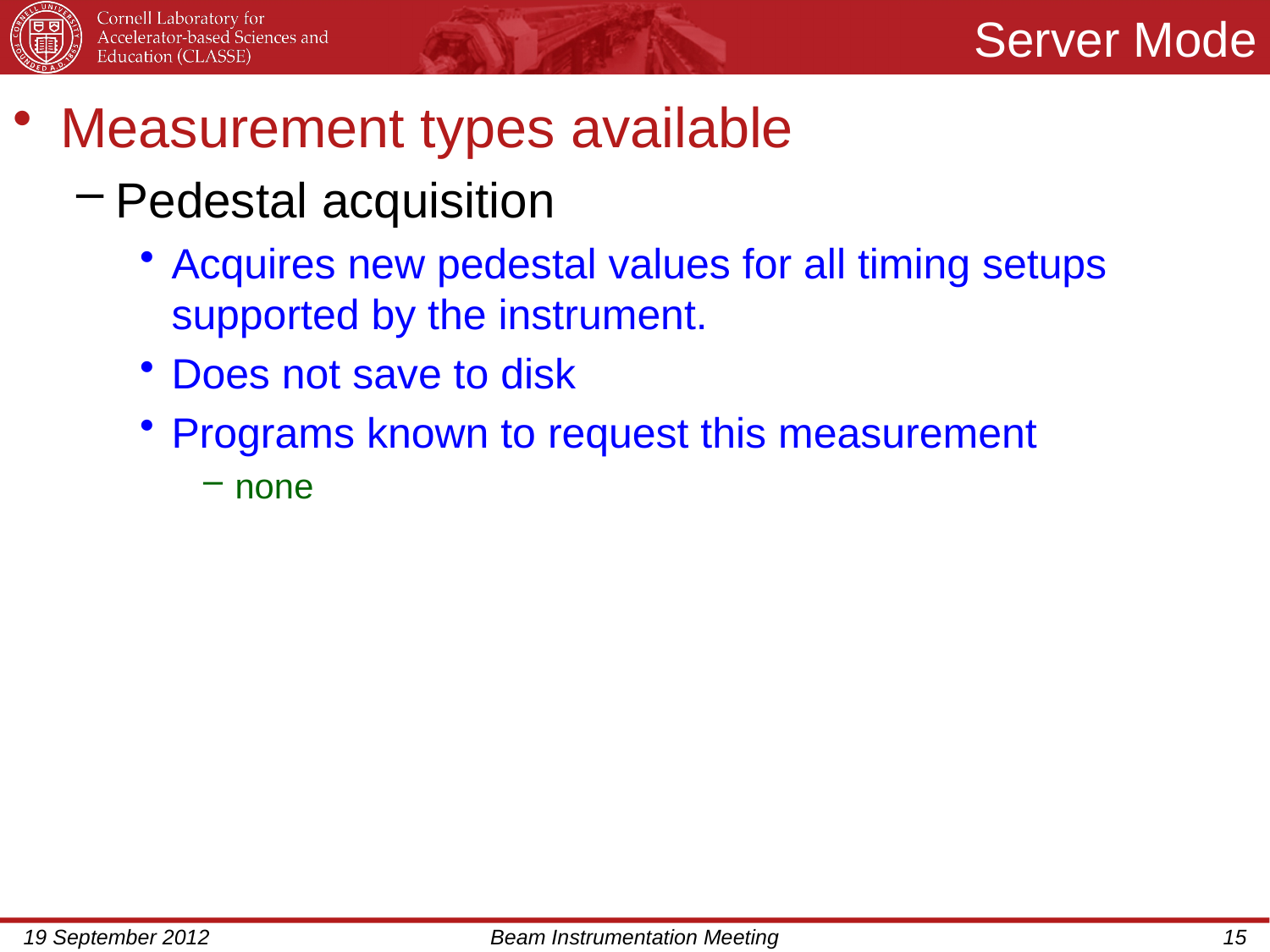

# Server Mode
Measurement types available
Pedestal acquisition
Acquires new pedestal values for all timing setups supported by the instrument.
Does not save to disk
Programs known to request this measurement
none

19 September 2012
Beam Instrumentation Meeting
15